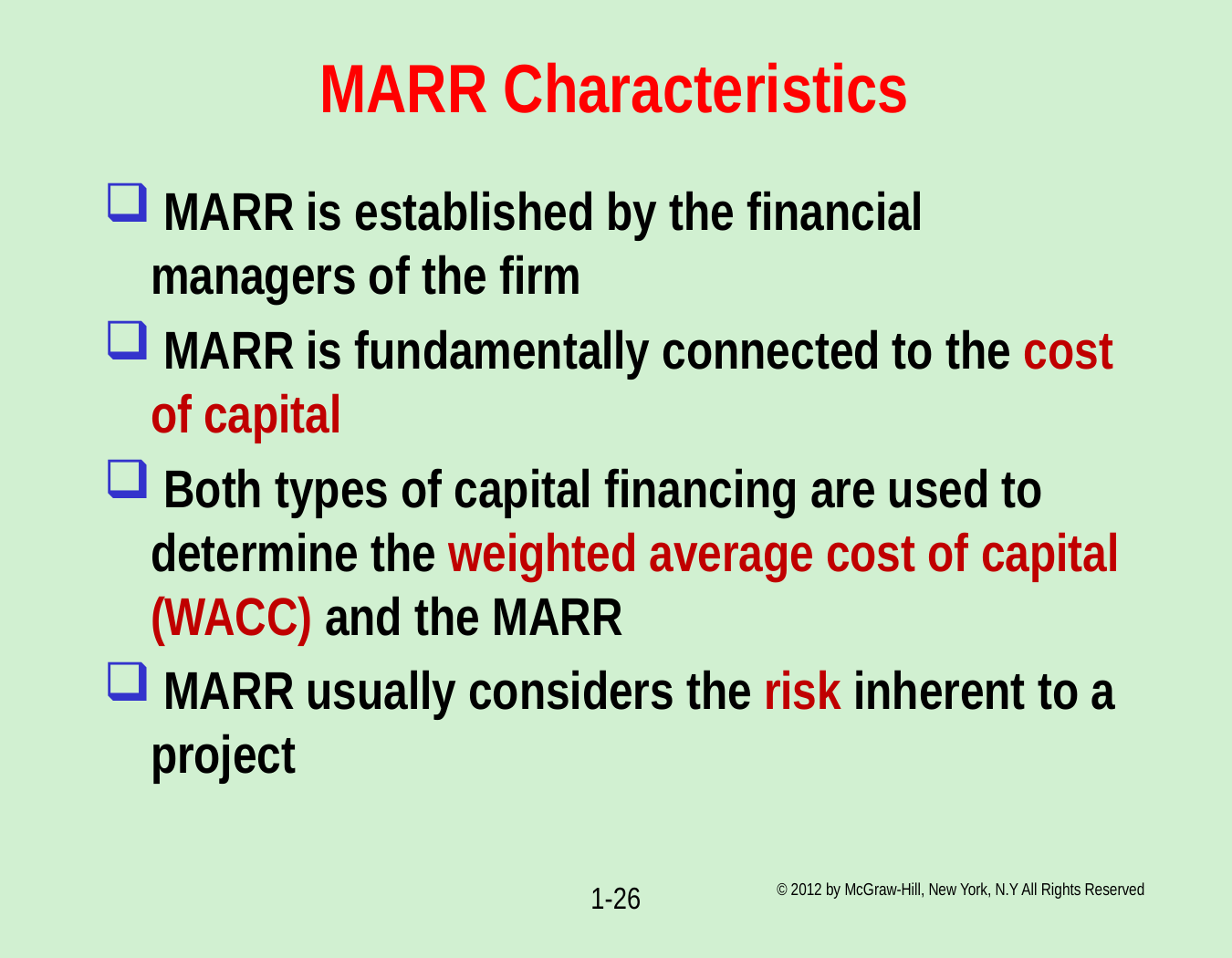

# MARR Characteristics
 MARR is established by the financial managers of the firm
 MARR is fundamentally connected to the cost  of capital
 Both types of capital financing are used to determine the weighted average cost of capital (WACC) and the MARR
 MARR usually considers the risk inherent to a project

© 2012 by McGraw-Hill, New York, N.Y All Rights Reserved
1-26